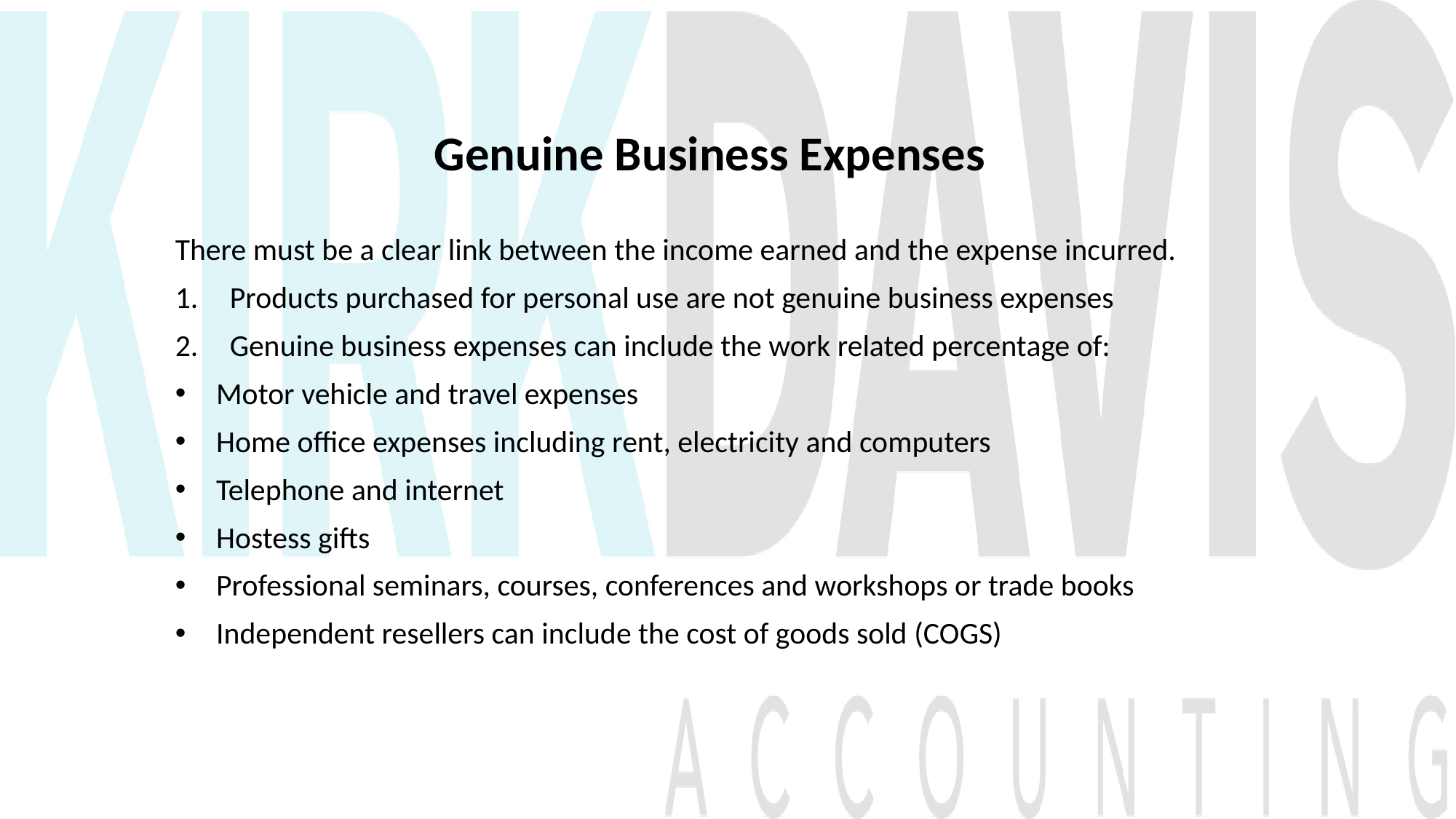

Genuine Business Expenses
There must be a clear link between the income earned and the expense incurred.
Products purchased for personal use are not genuine business expenses
Genuine business expenses can include the work related percentage of:
Motor vehicle and travel expenses
Home office expenses including rent, electricity and computers
Telephone and internet
Hostess gifts
Professional seminars, courses, conferences and workshops or trade books
Independent resellers can include the cost of goods sold (COGS)